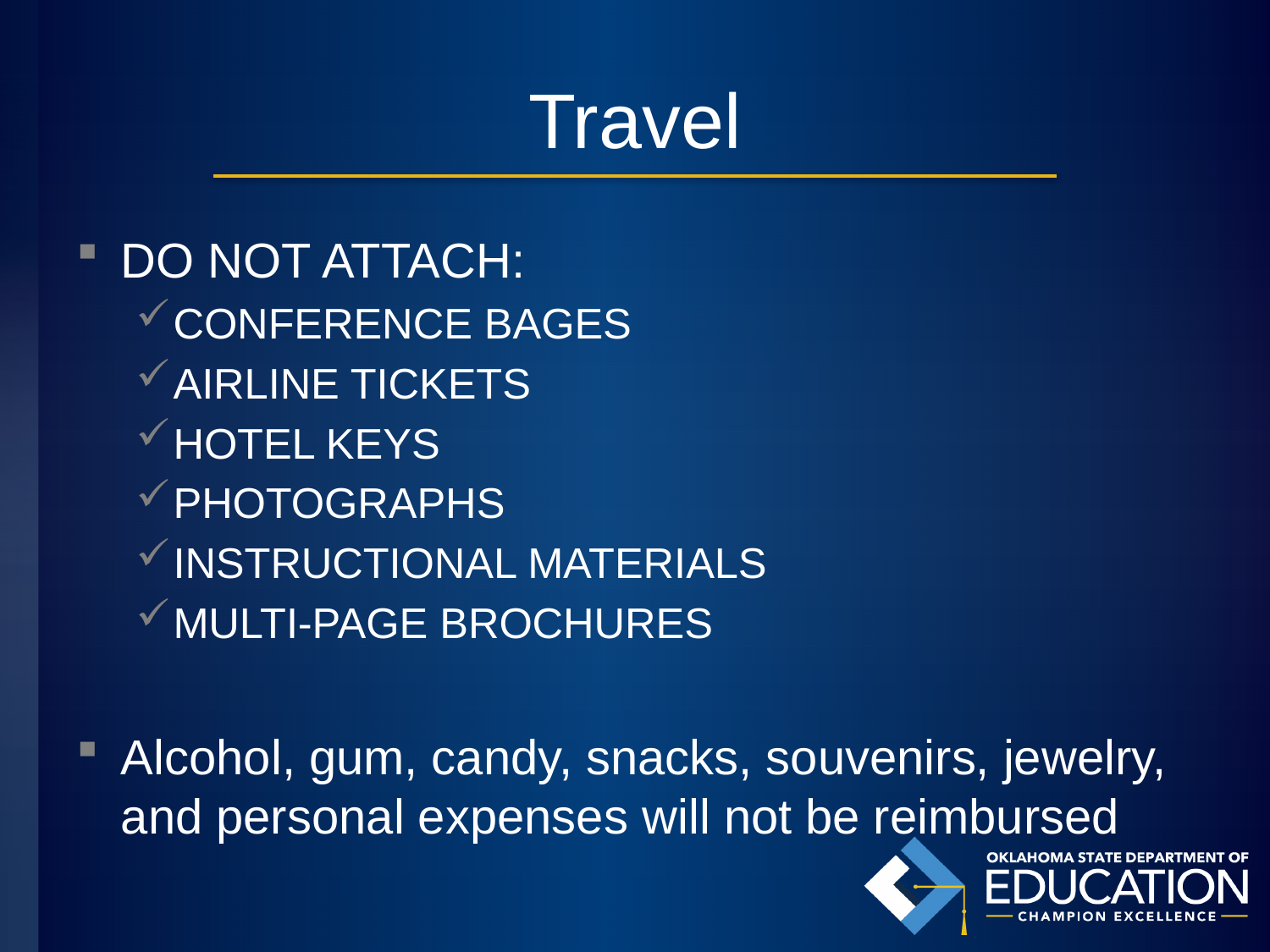

# Travel
DO NOT ATTACH:
CONFERENCE BAGES
AIRLINE TICKETS
HOTEL KEYS
PHOTOGRAPHS
INSTRUCTIONAL MATERIALS
MULTI-PAGE BROCHURES

Alcohol, gum, candy, snacks, souvenirs, jewelry, and personal expenses will not be reimbursed